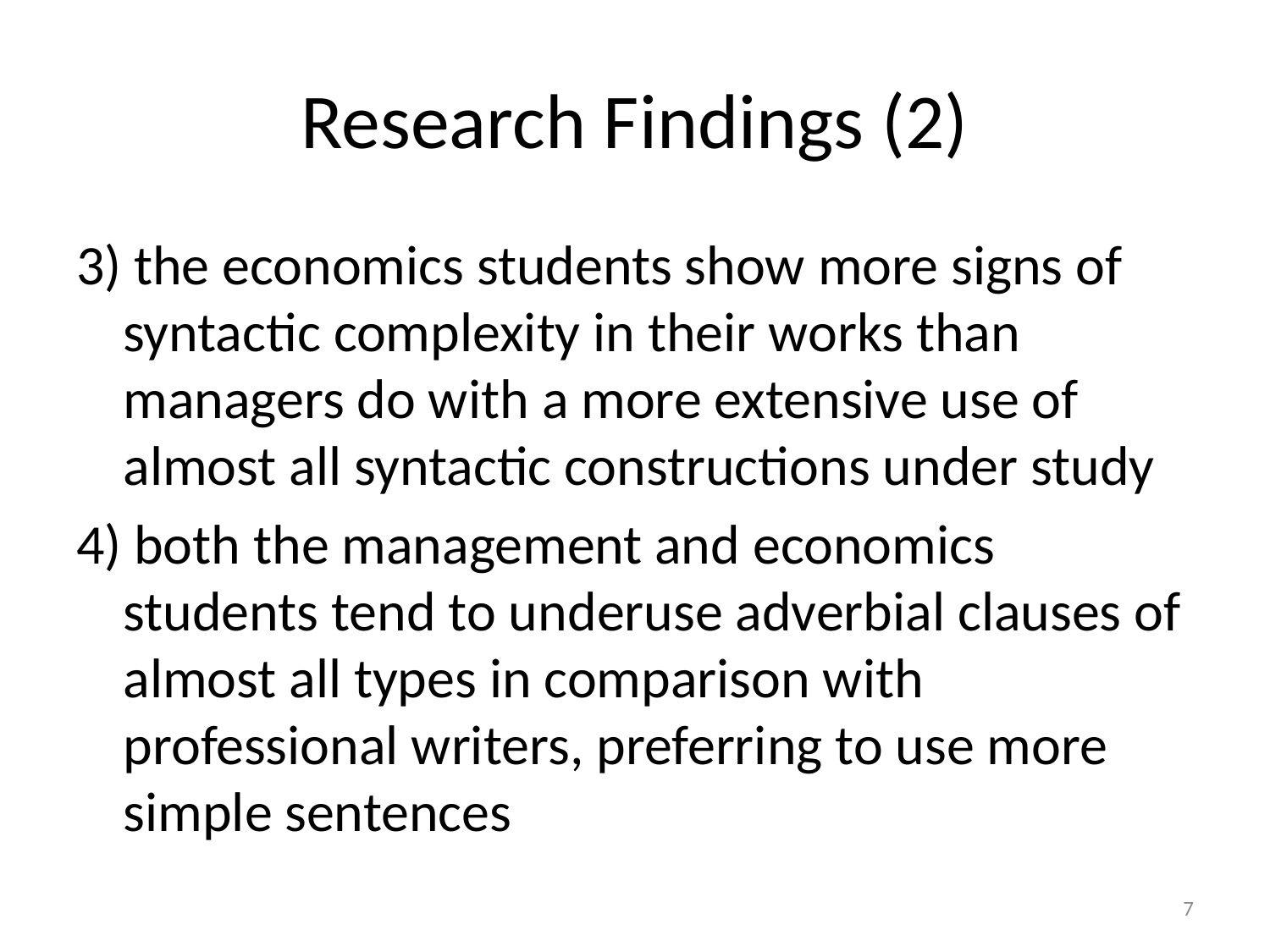

# Research Findings (2)
3) the economics students show more signs of syntactic complexity in their works than managers do with a more extensive use of almost all syntactic constructions under study
4) both the management and economics students tend to underuse adverbial clauses of almost all types in comparison with professional writers, preferring to use more simple sentences
7